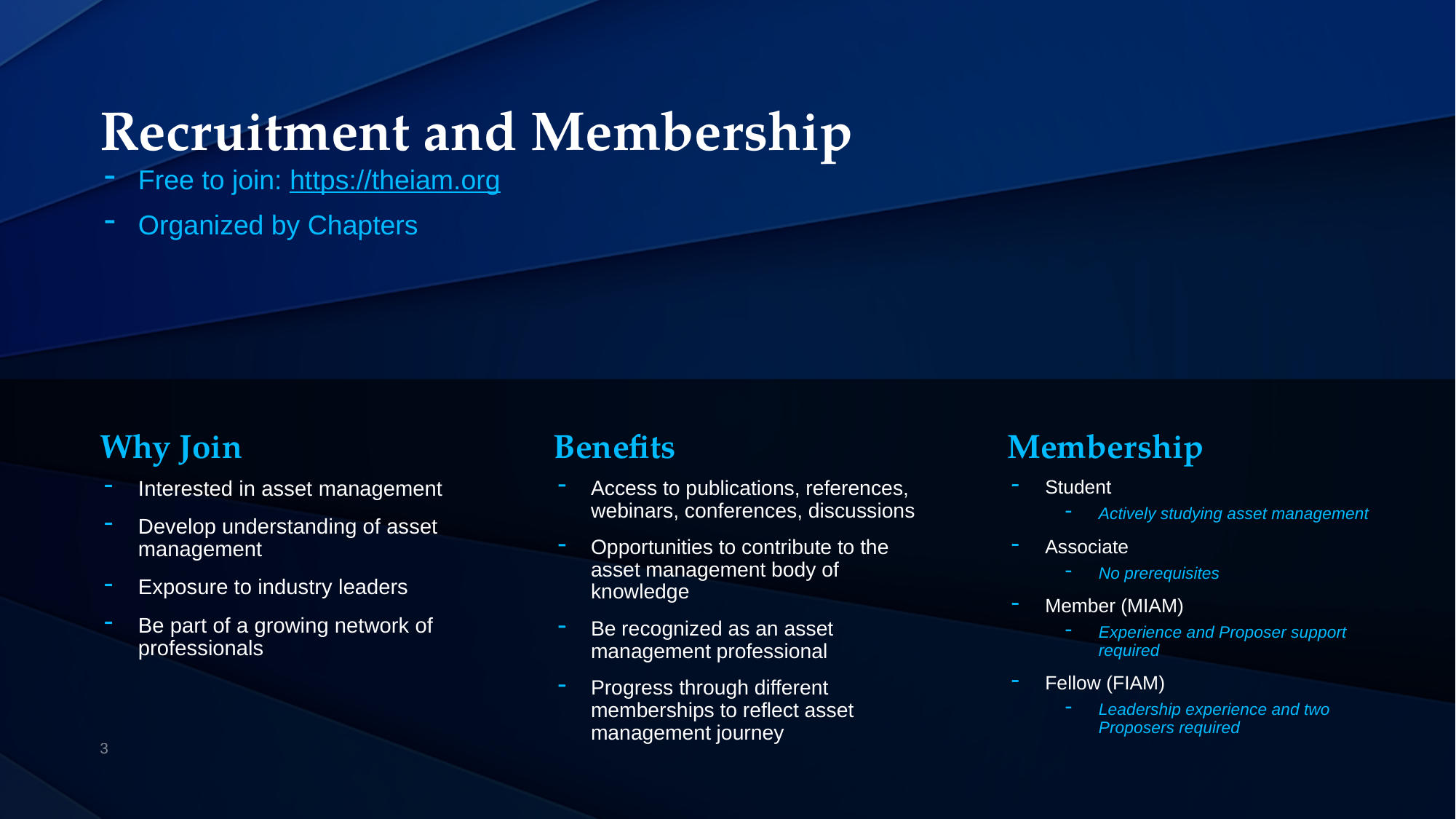

# Recruitment and Membership
Free to join: https://theiam.org
Organized by Chapters
Why Join
Benefits
Membership
Access to publications, references, webinars, conferences, discussions
Opportunities to contribute to the asset management body of knowledge
Be recognized as an asset management professional
Progress through different memberships to reflect asset management journey
Student
Actively studying asset management
Associate
No prerequisites
Member (MIAM)
Experience and Proposer support required
Fellow (FIAM)
Leadership experience and two Proposers required
Interested in asset management
Develop understanding of asset management
Exposure to industry leaders
Be part of a growing network of professionals
3